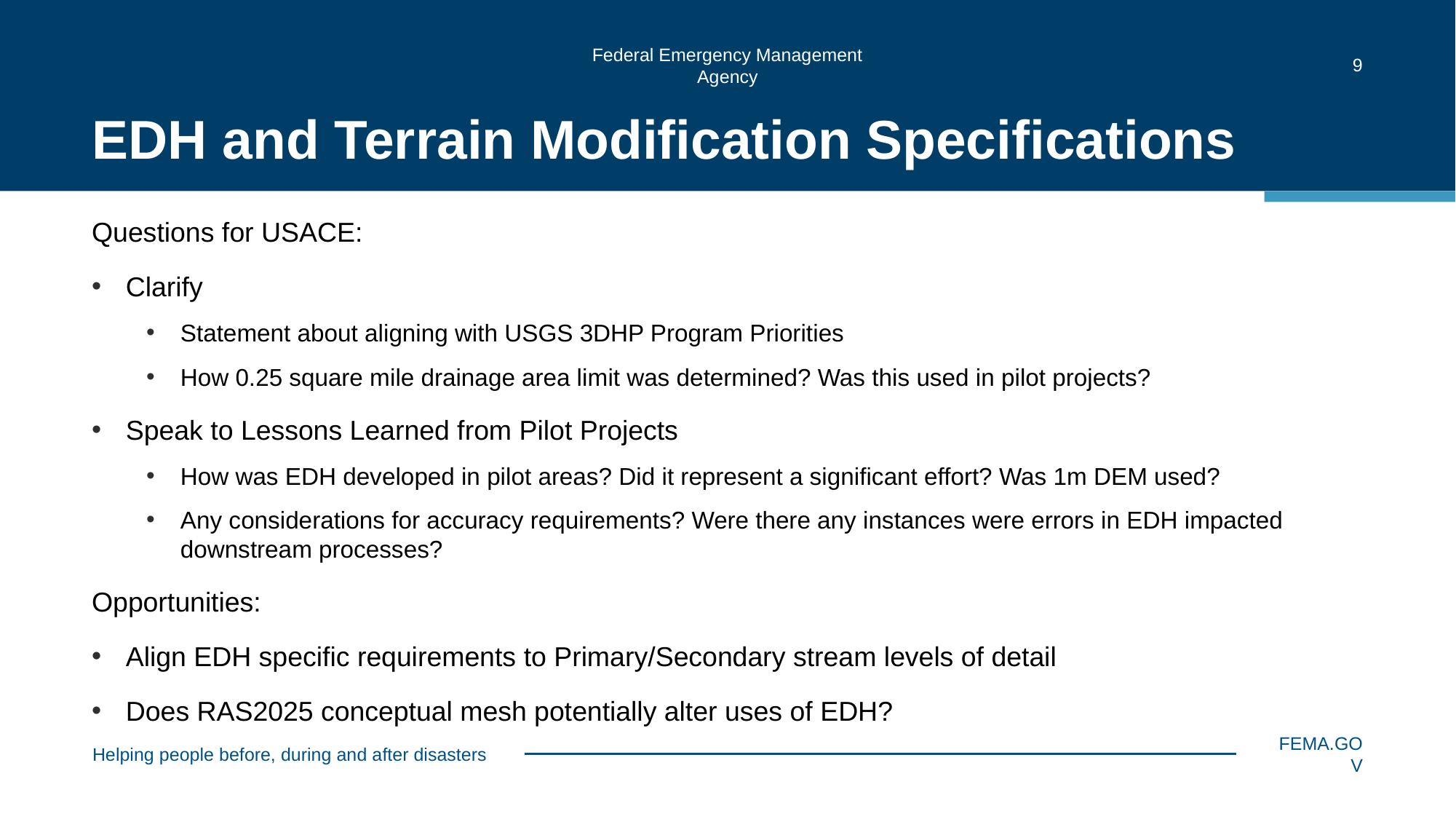

9
# EDH and Terrain Modification Specifications
Questions for USACE:
Clarify
Statement about aligning with USGS 3DHP Program Priorities
How 0.25 square mile drainage area limit was determined? Was this used in pilot projects?
Speak to Lessons Learned from Pilot Projects
How was EDH developed in pilot areas? Did it represent a significant effort? Was 1m DEM used?
Any considerations for accuracy requirements? Were there any instances were errors in EDH impacted downstream processes?
Opportunities:
Align EDH specific requirements to Primary/Secondary stream levels of detail
Does RAS2025 conceptual mesh potentially alter uses of EDH?